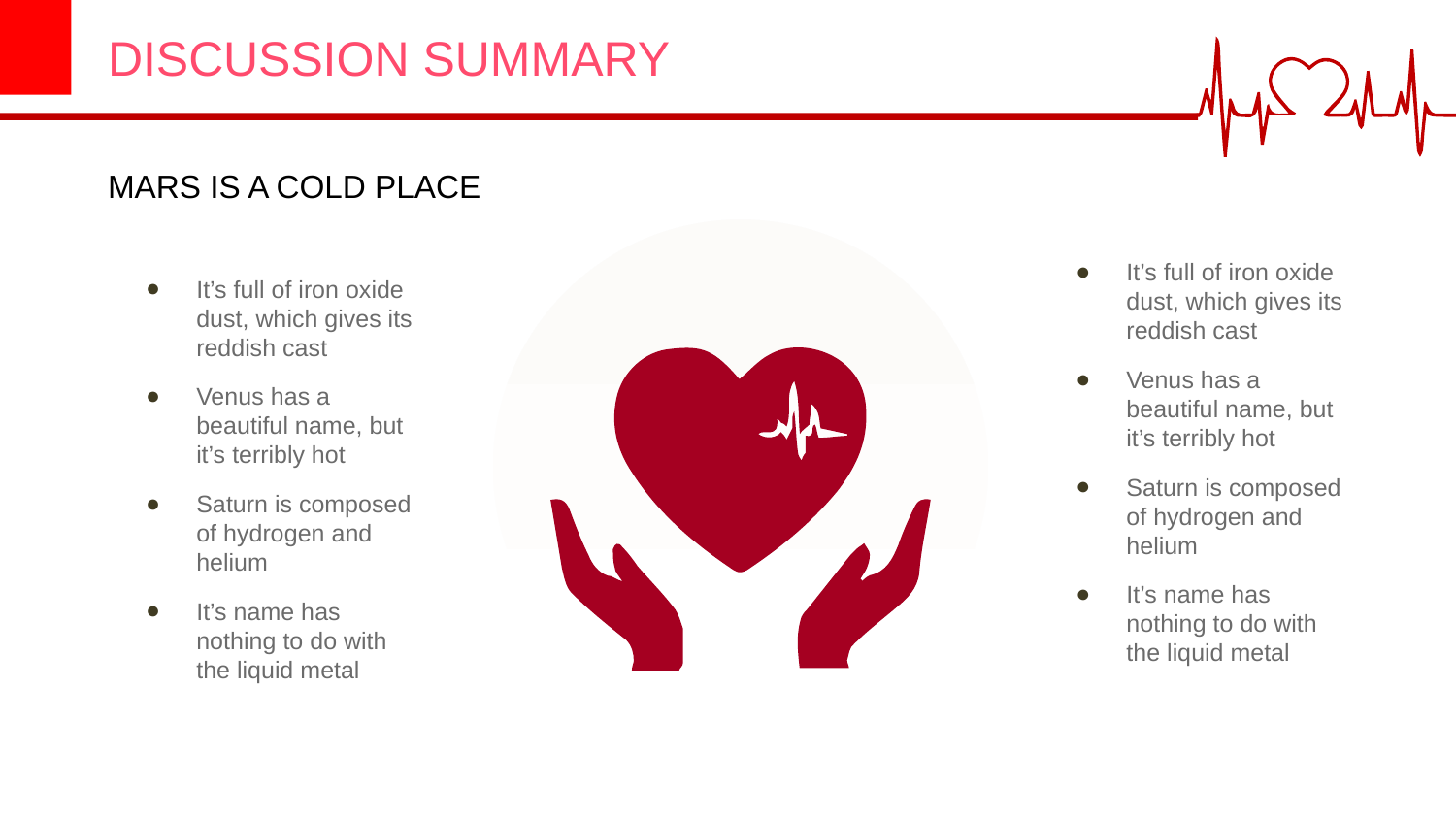

# DISCUSSION SUMMARY

MARS IS A COLD PLACE

It’s full of iron oxide dust, which gives its reddish cast
Venus has a beautiful name, but it’s terribly hot
Saturn is composed of hydrogen and helium
It’s name has nothing to do with the liquid metal

It’s full of iron oxide dust, which gives its reddish cast
Venus has a beautiful name, but it’s terribly hot
Saturn is composed of hydrogen and helium
It’s name has nothing to do with the liquid metal